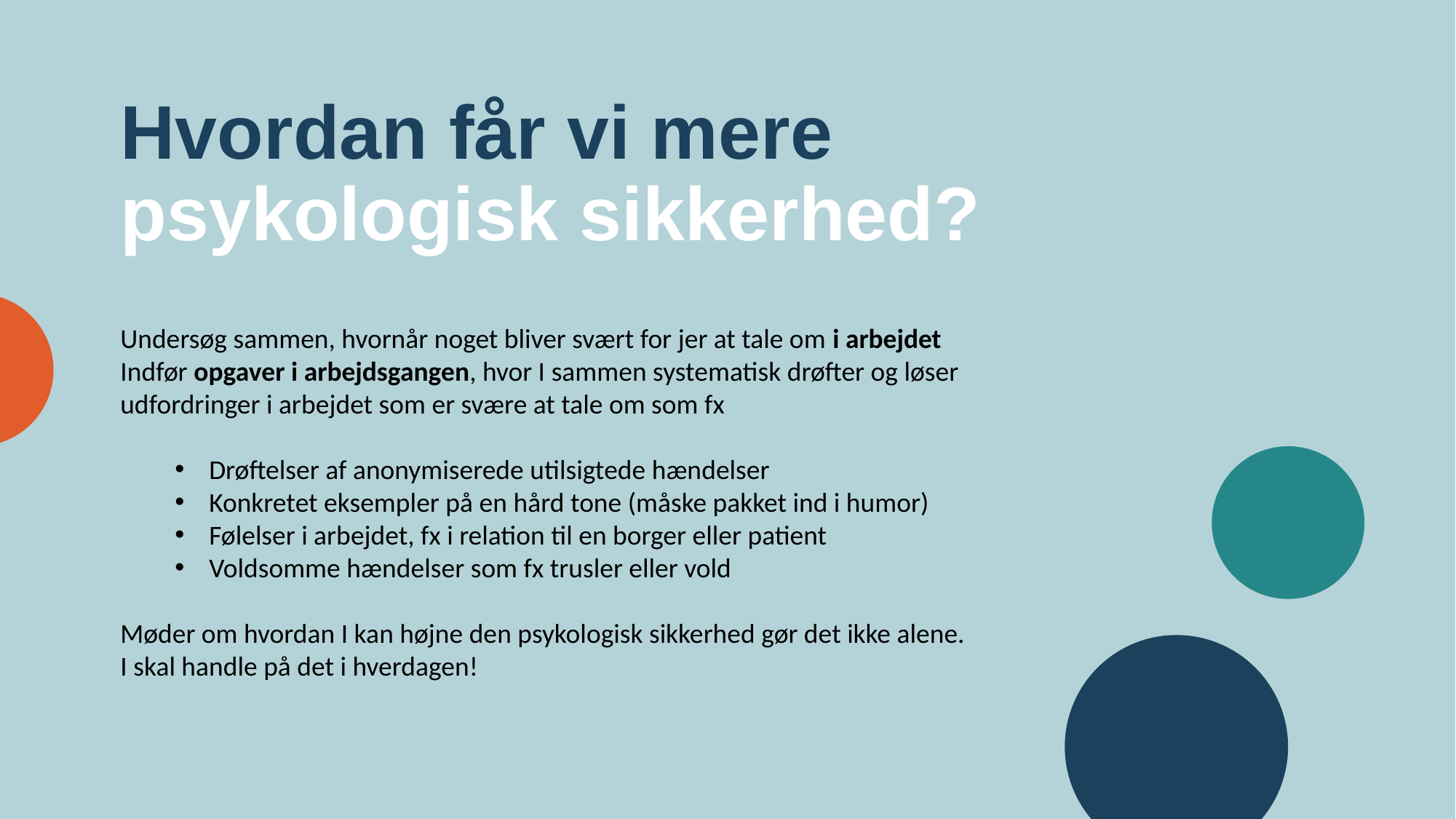

# Hvordan får vi mere psykologisk sikkerhed?

Undersøg sammen, hvornår noget bliver svært for jer at tale om i arbejdet
Indfør opgaver i arbejdsgangen, hvor I sammen systematisk drøfter og løser udfordringer i arbejdet som er svære at tale om som fx

Drøftelser af anonymiserede utilsigtede hændelser
Konkretet eksempler på en hård tone (måske pakket ind i humor)
Følelser i arbejdet, fx i relation til en borger eller patient
Voldsomme hændelser som fx trusler eller vold

Møder om hvordan I kan højne den psykologisk sikkerhed gør det ikke alene.
I skal handle på det i hverdagen!